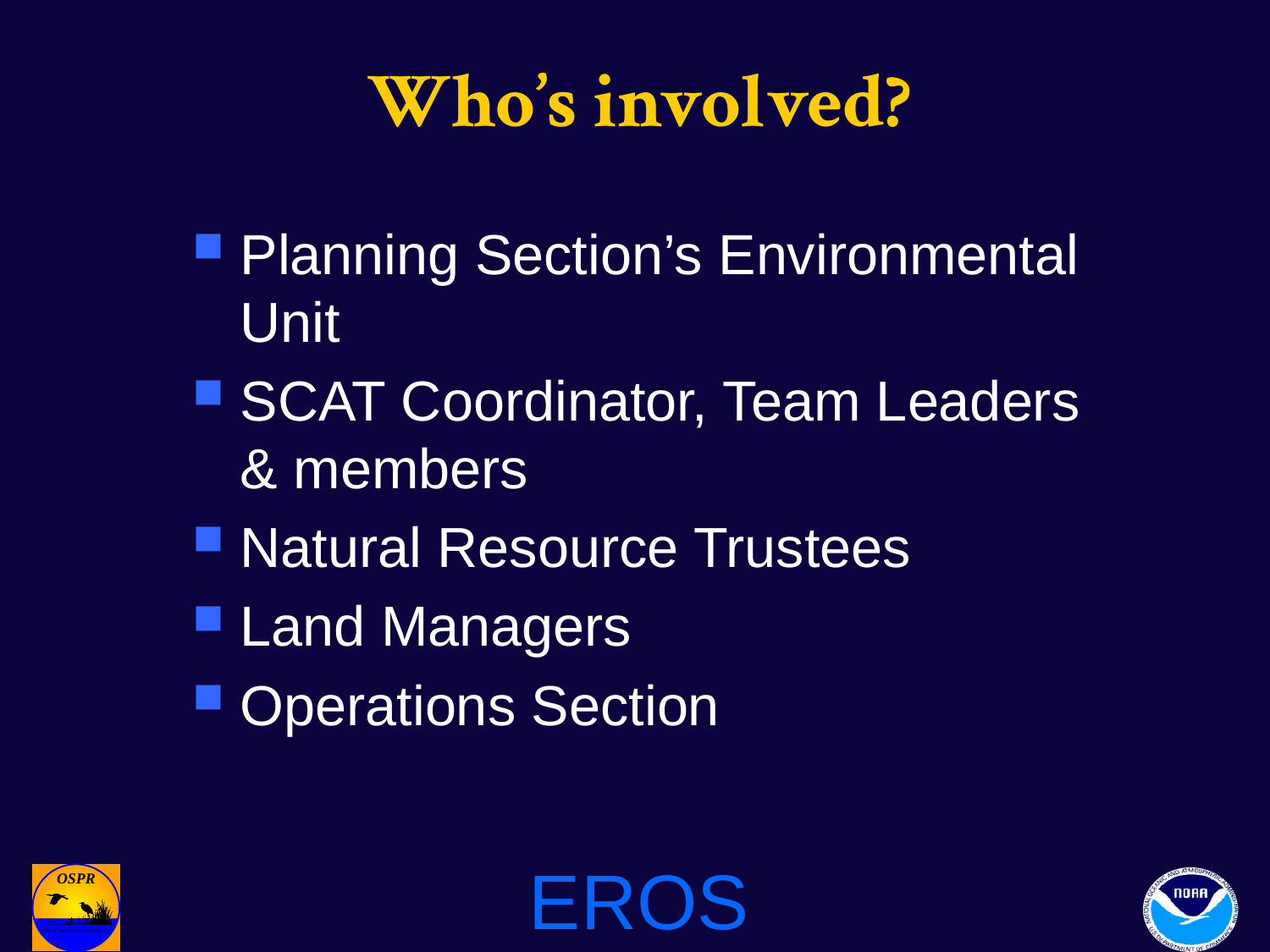

# Who’s involved?
Planning Section’s Environmental Unit
SCAT Coordinator, Team Leaders & members
Natural Resource Trustees
Land Managers
Operations Section